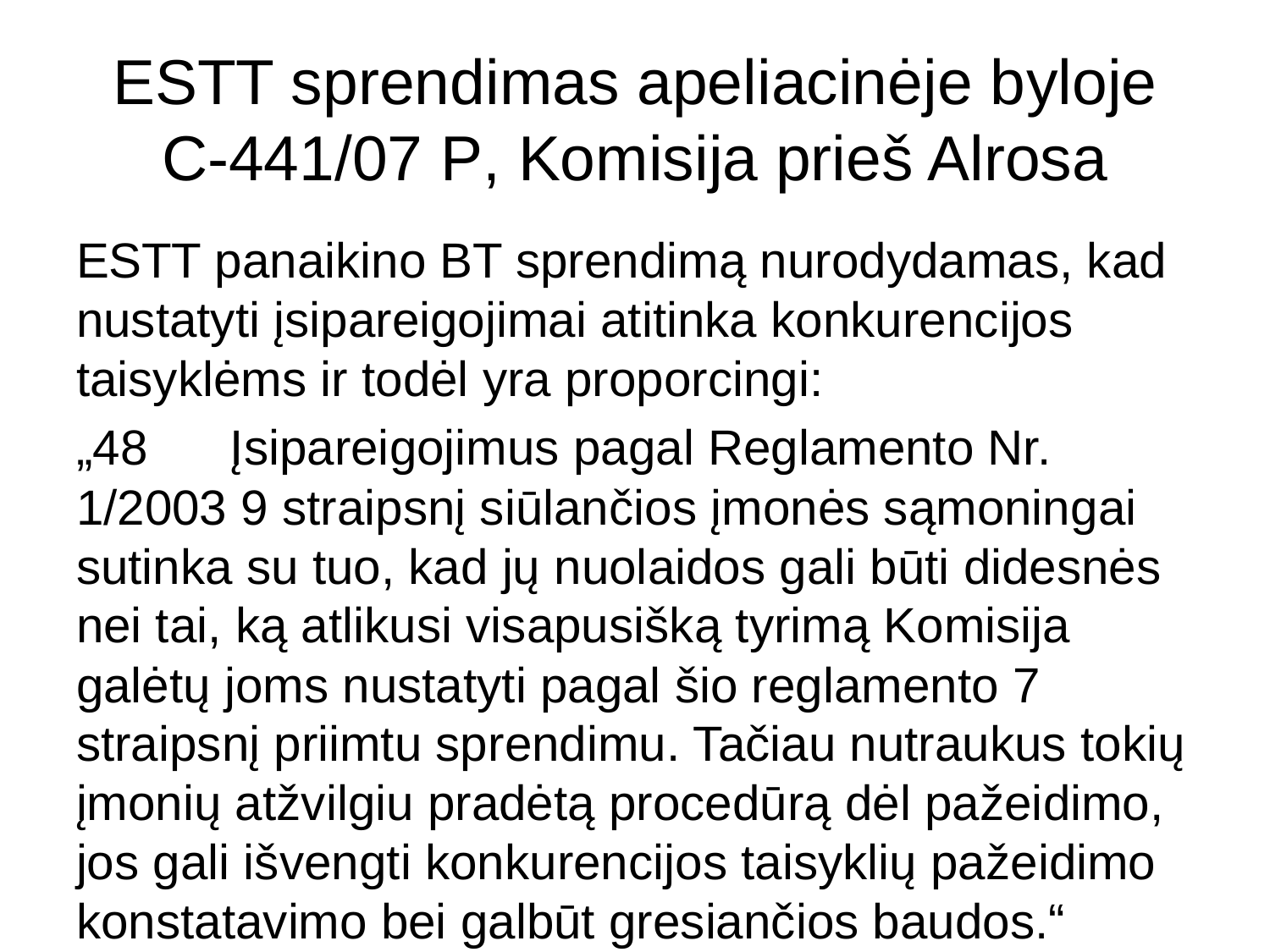

# ESTT sprendimas apeliacinėje byloje C‑441/07 P, Komisija prieš Alrosa
ESTT panaikino BT sprendimą nurodydamas, kad nustatyti įsipareigojimai atitinka konkurencijos taisyklėms ir todėl yra proporcingi:
„48      Įsipareigojimus pagal Reglamento Nr. 1/2003 9 straipsnį siūlančios įmonės sąmoningai sutinka su tuo, kad jų nuolaidos gali būti didesnės nei tai, ką atlikusi visapusišką tyrimą Komisija galėtų joms nustatyti pagal šio reglamento 7 straipsnį priimtu sprendimu. Tačiau nutraukus tokių įmonių atžvilgiu pradėtą procedūrą dėl pažeidimo, jos gali išvengti konkurencijos taisyklių pažeidimo konstatavimo bei galbūt gresiančios baudos.“